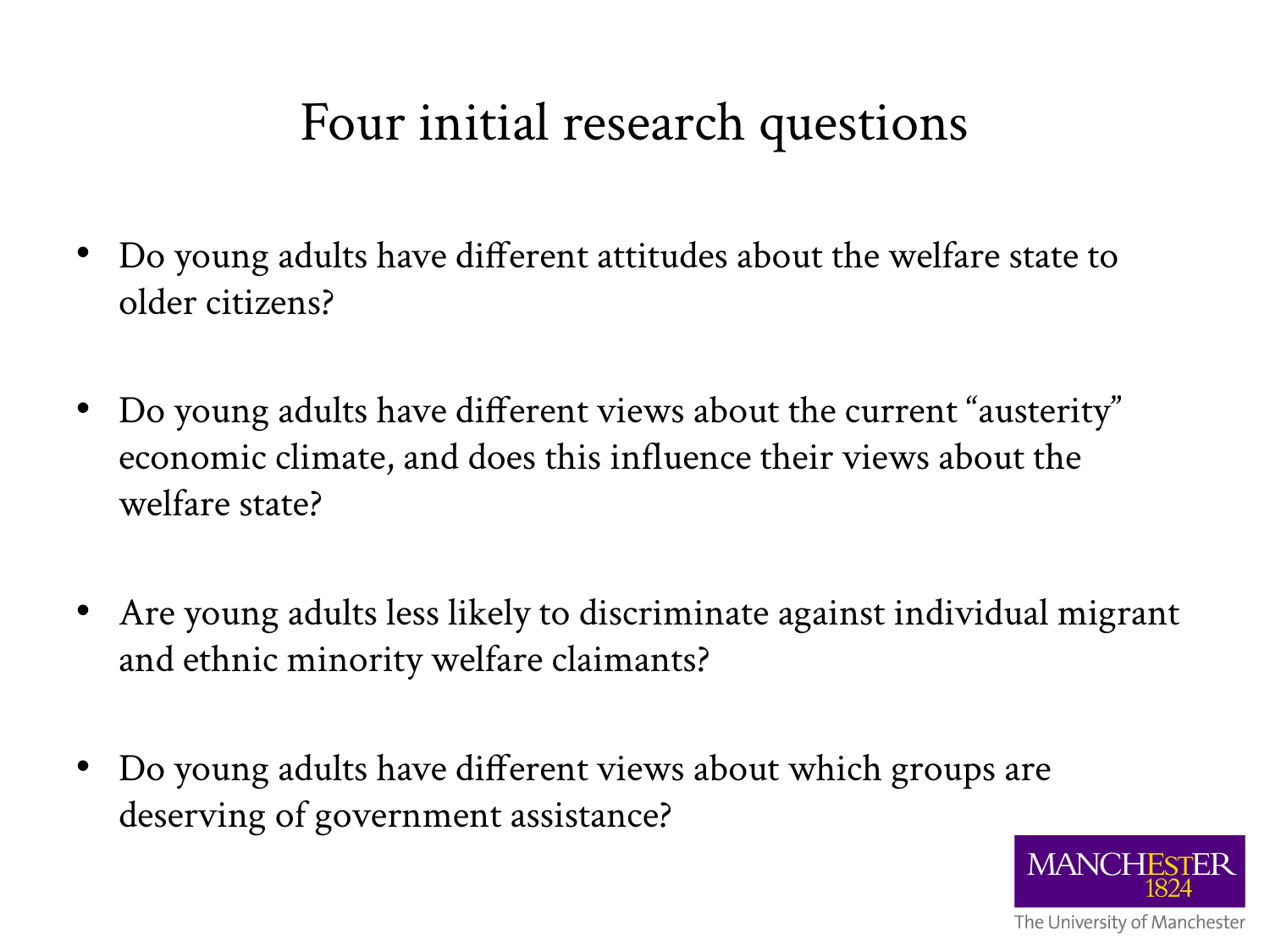

# Four initial research questions
Do young adults have different attitudes about the welfare state to older citizens?

Do young adults have different views about the current “austerity” economic climate, and does this influence their views about the welfare state?

Are young adults less likely to discriminate against individual migrant and ethnic minority welfare claimants?

Do young adults have different views about which groups are deserving of government assistance?